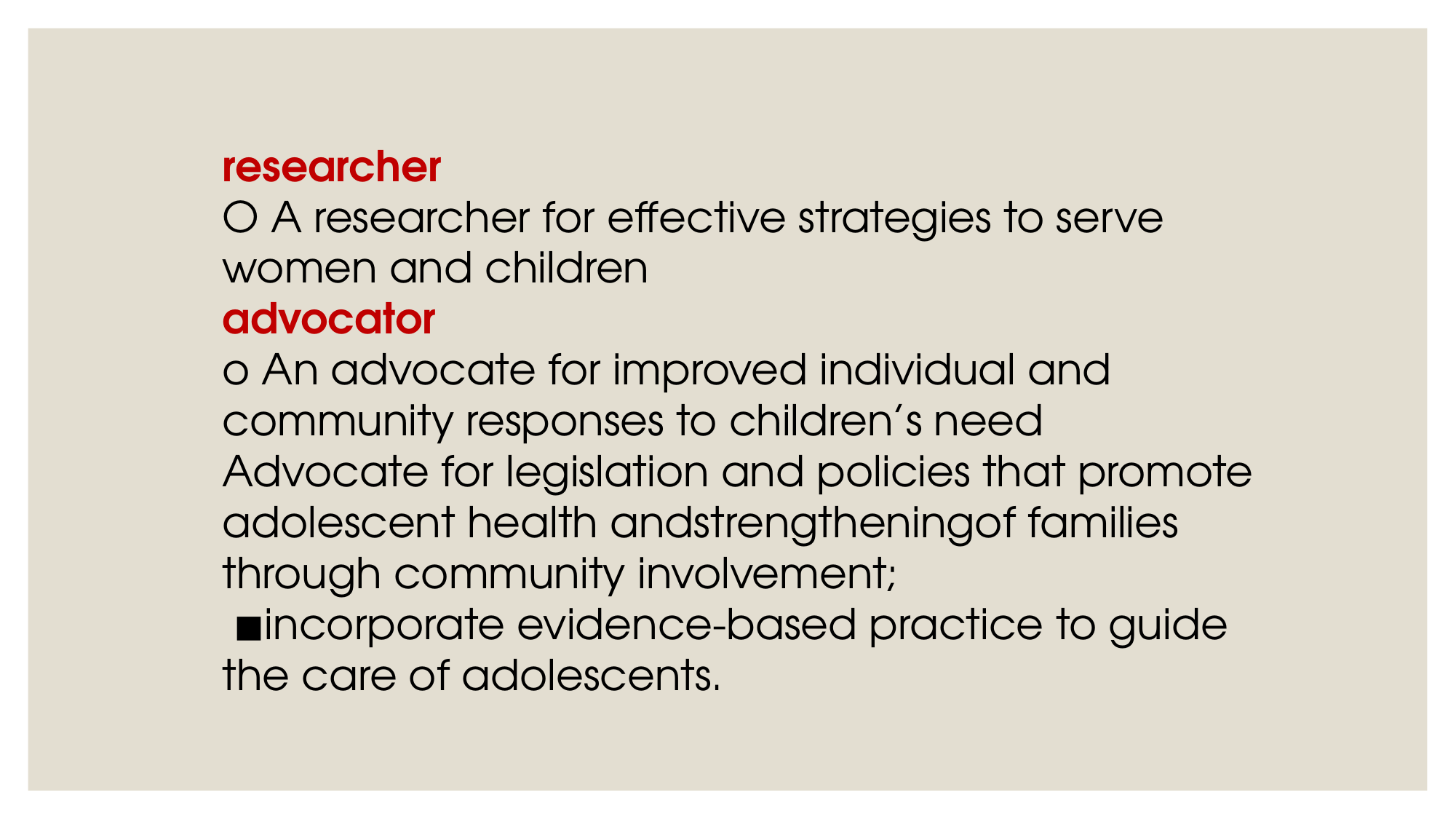

researcher
O A researcher for effective strategies to serve women and children
advocator
o An advocate for improved individual and community responses to children’s need
Advocate for legislation and policies that promote adolescent health andstrengtheningof families through community involvement;
 ■incorporate evidence-based practice to guide the care of adolescents.